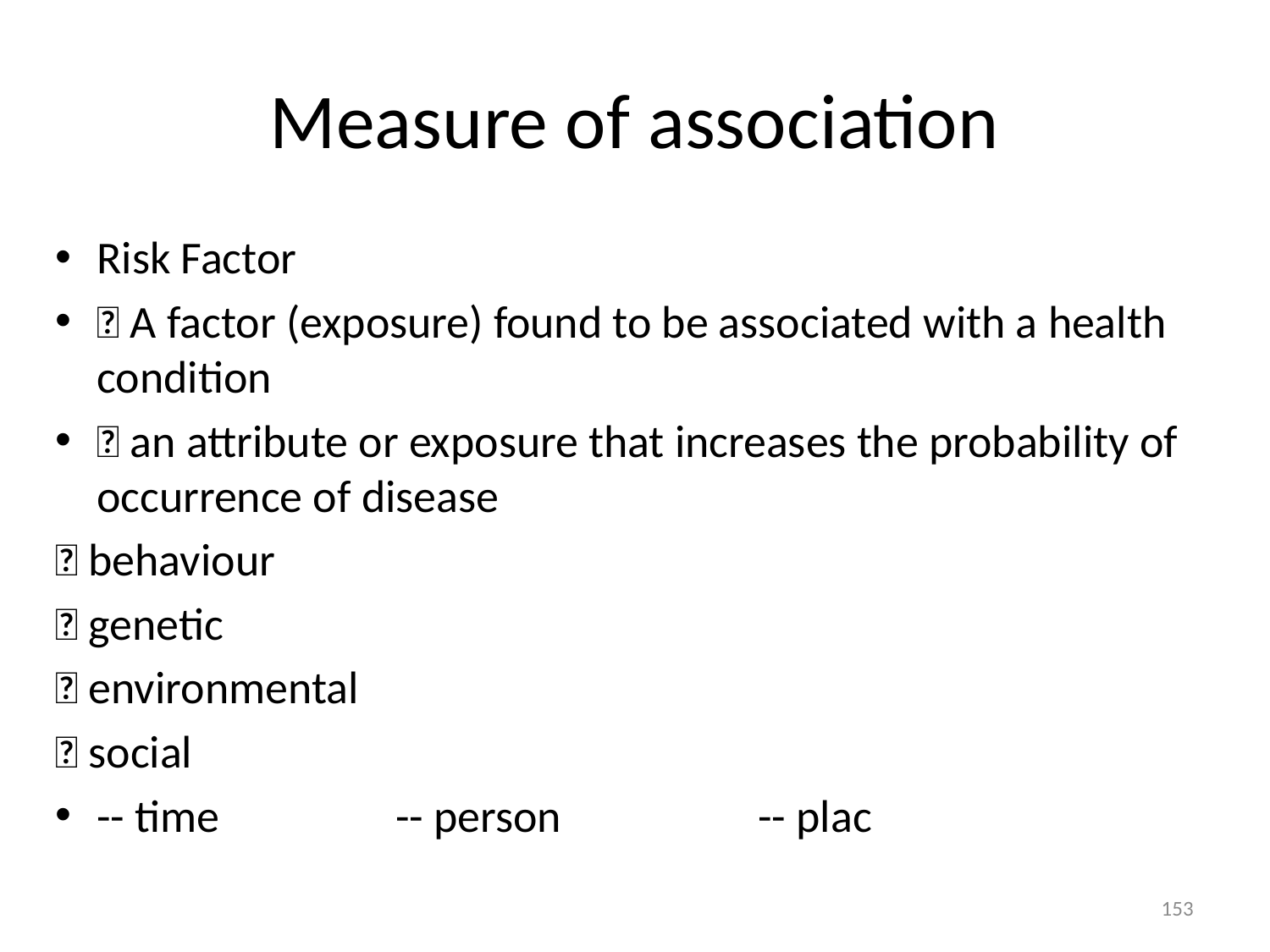

# Measure of association
Risk Factor
􀂇 A factor (exposure) found to be associated with a health condition
􀂇 an attribute or exposure that increases the probability of occurrence of disease
􀂱 behaviour
􀂱 genetic
􀂱 environmental
􀂱 social
-- time                 -- person                   -- plac
153